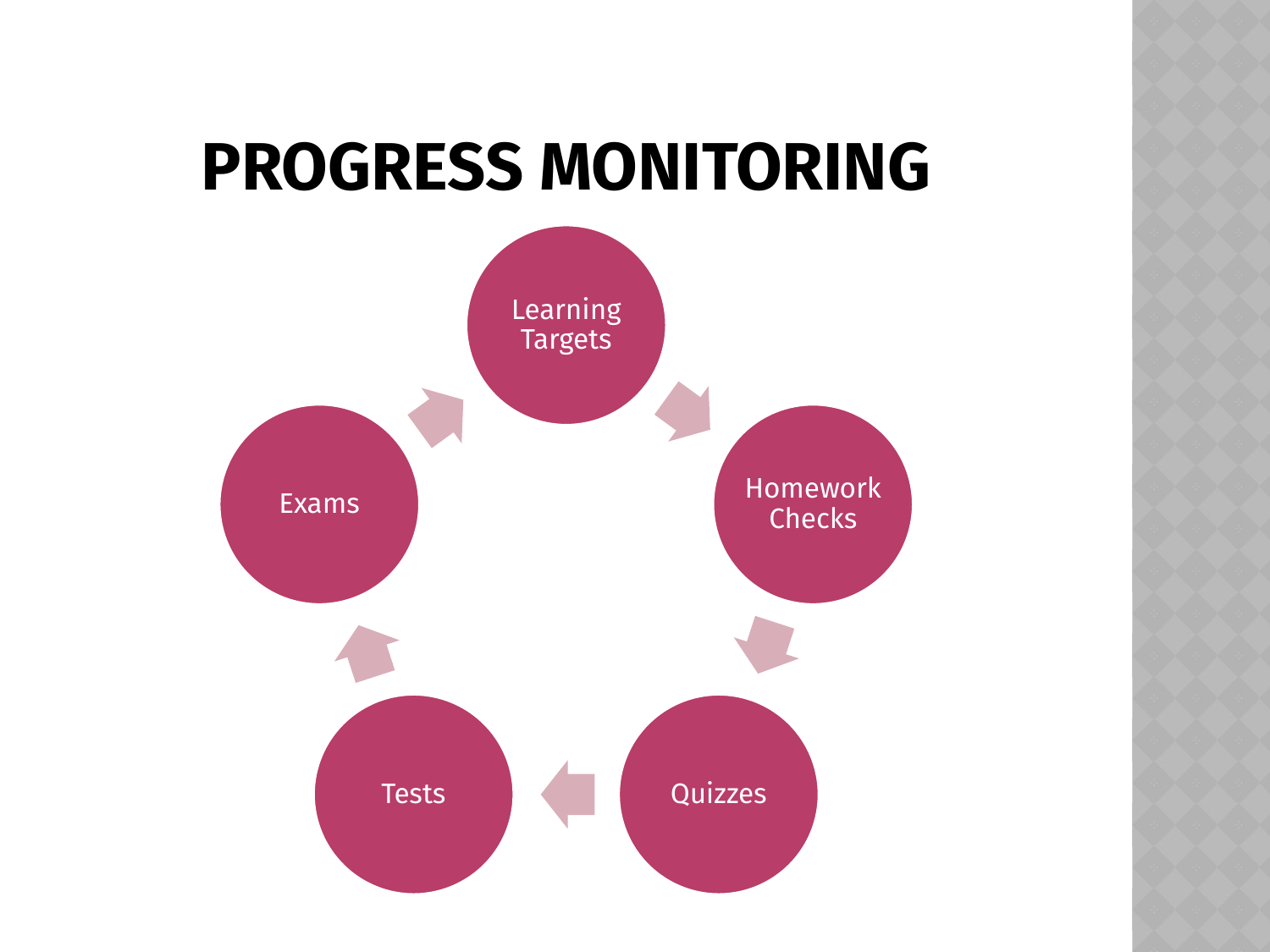

# Progress Monitoring
Learning Targets

Homework Checks

Quizzes

Tests

Exams